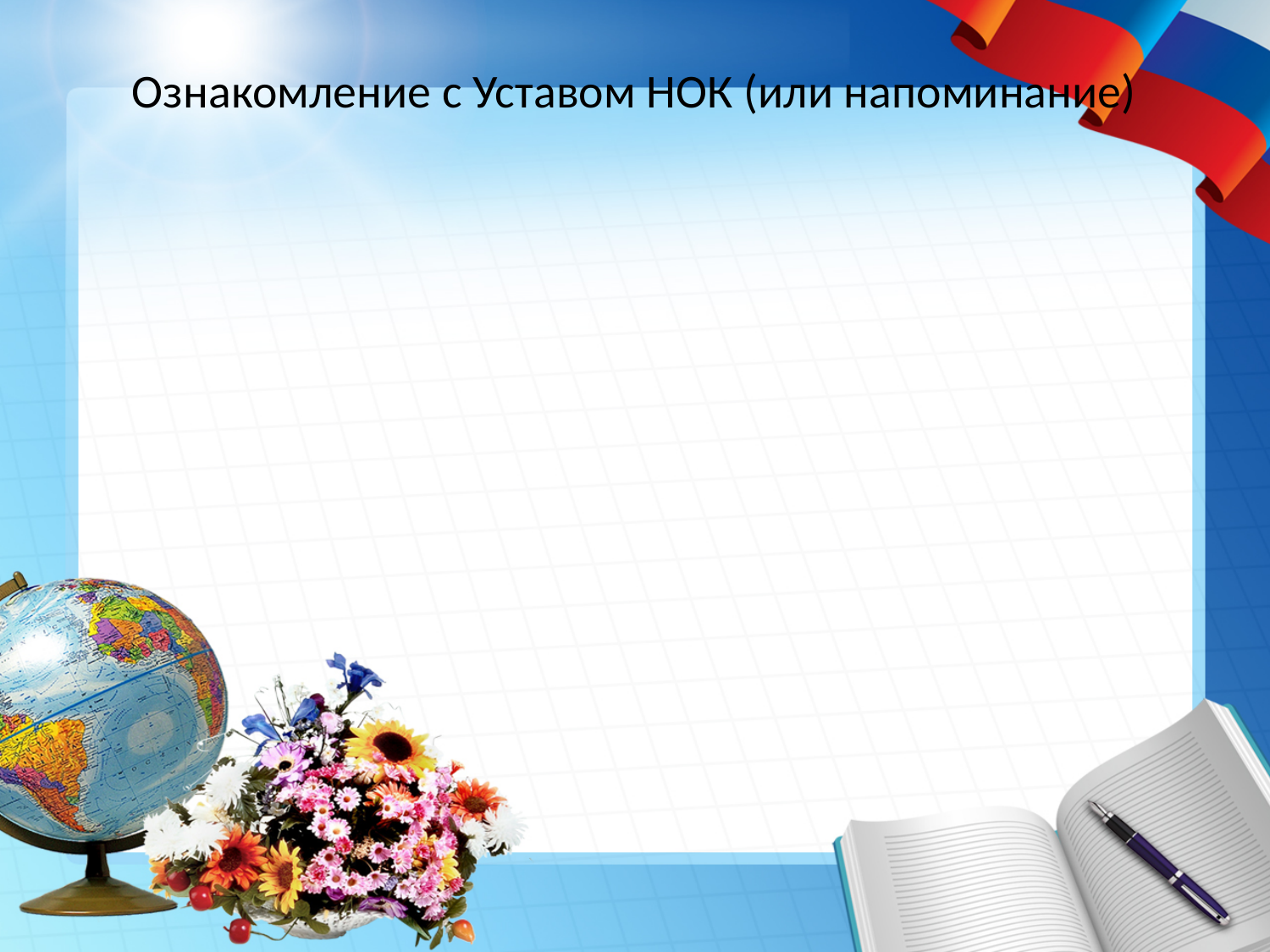

# Ознакомление с Уставом НОК (или напоминание)